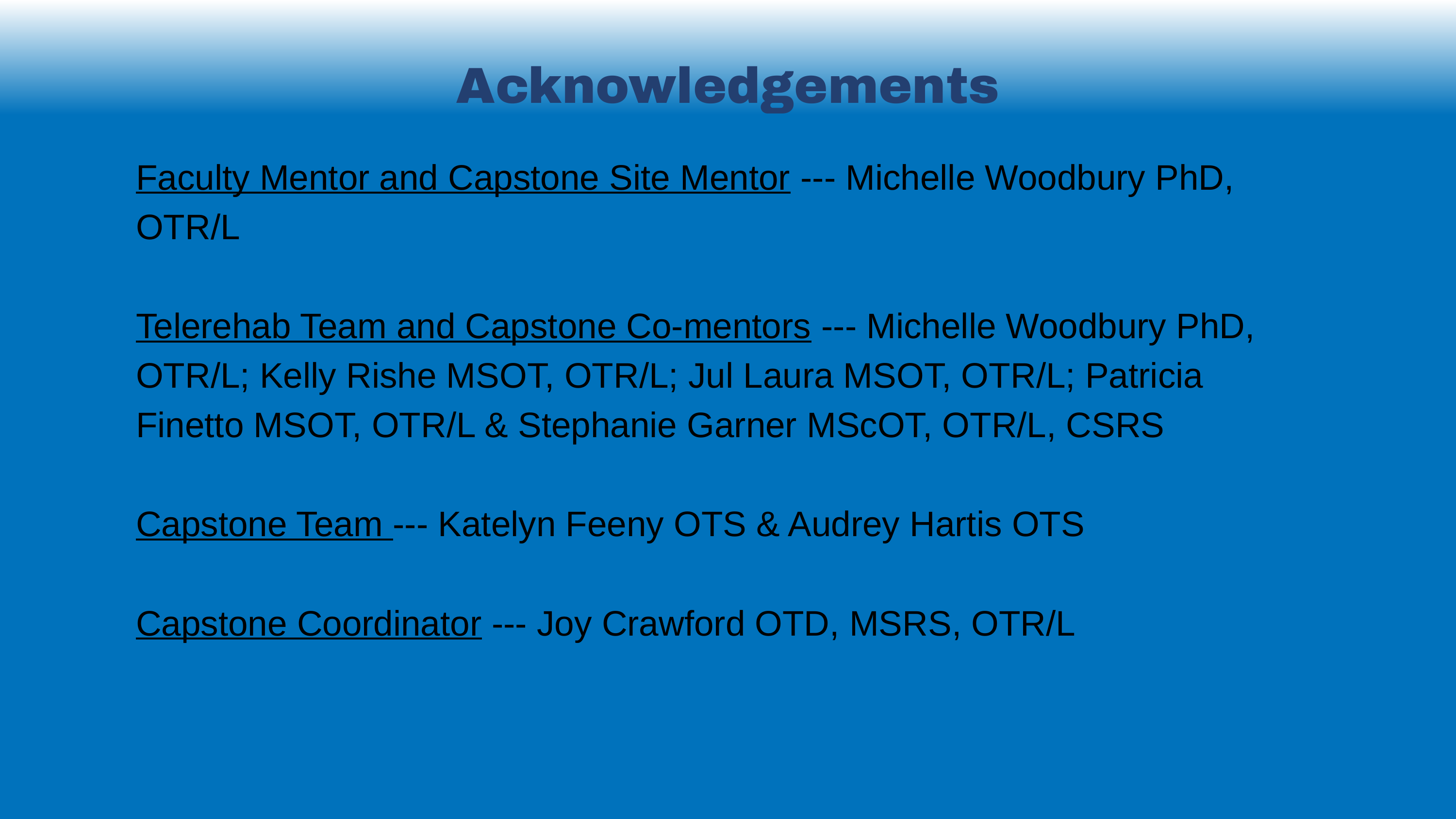

Acknowledgements
Faculty Mentor and Capstone Site Mentor --- Michelle Woodbury PhD, OTR/L

Telerehab Team and Capstone Co-mentors --- Michelle Woodbury PhD, OTR/L; Kelly Rishe MSOT, OTR/L; Jul Laura MSOT, OTR/L; Patricia Finetto MSOT, OTR/L & Stephanie Garner MScOT, OTR/L, CSRS

Capstone Team --- Katelyn Feeny OTS & Audrey Hartis OTS

Capstone Coordinator --- Joy Crawford OTD, MSRS, OTR/L